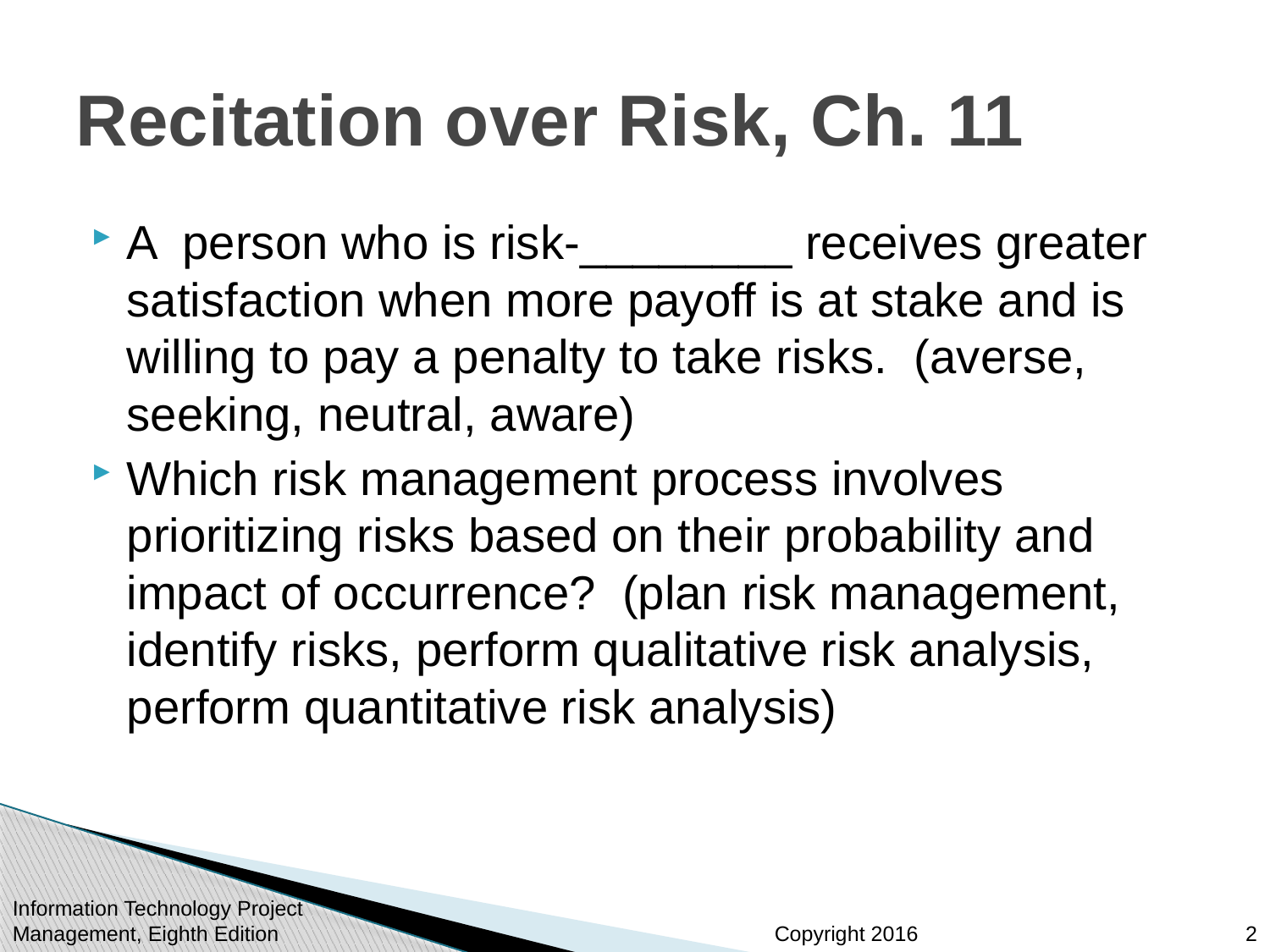

# Recitation over Risk, Ch. 11
A  person who is risk-________ receives greater satisfaction when more payoff is at stake and is willing to pay a penalty to take risks.  (averse, seeking, neutral, aware)
Which risk management process involves prioritizing risks based on their probability and impact of occurrence?  (plan risk management, identify risks, perform qualitative risk analysis, perform quantitative risk analysis)
Information Technology Project Management, Eighth Edition
2